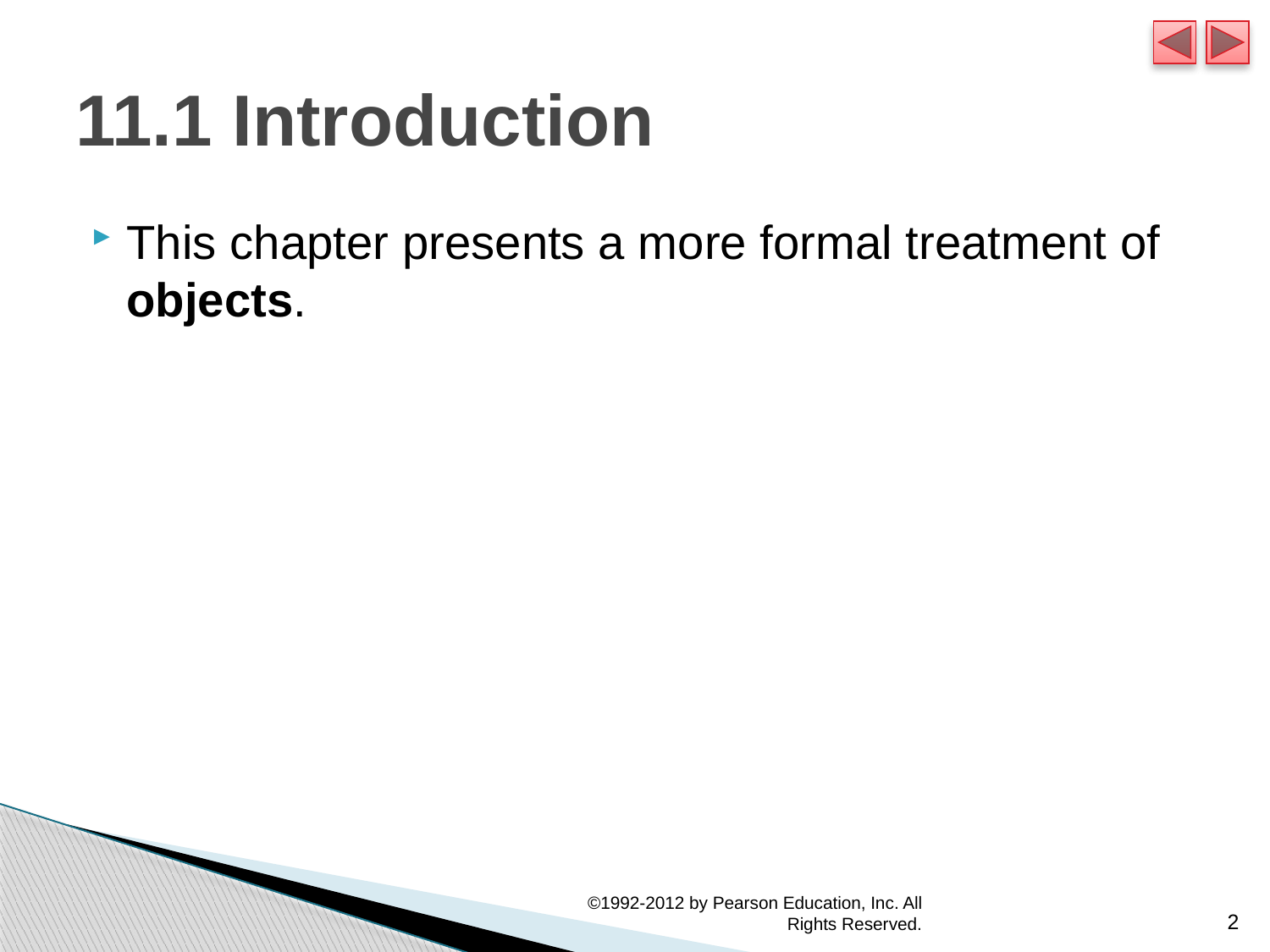

# 11.1 Introduction
This chapter presents a more formal treatment of objects.
©1992-2012 by Pearson Education, Inc. All Rights Reserved.
2